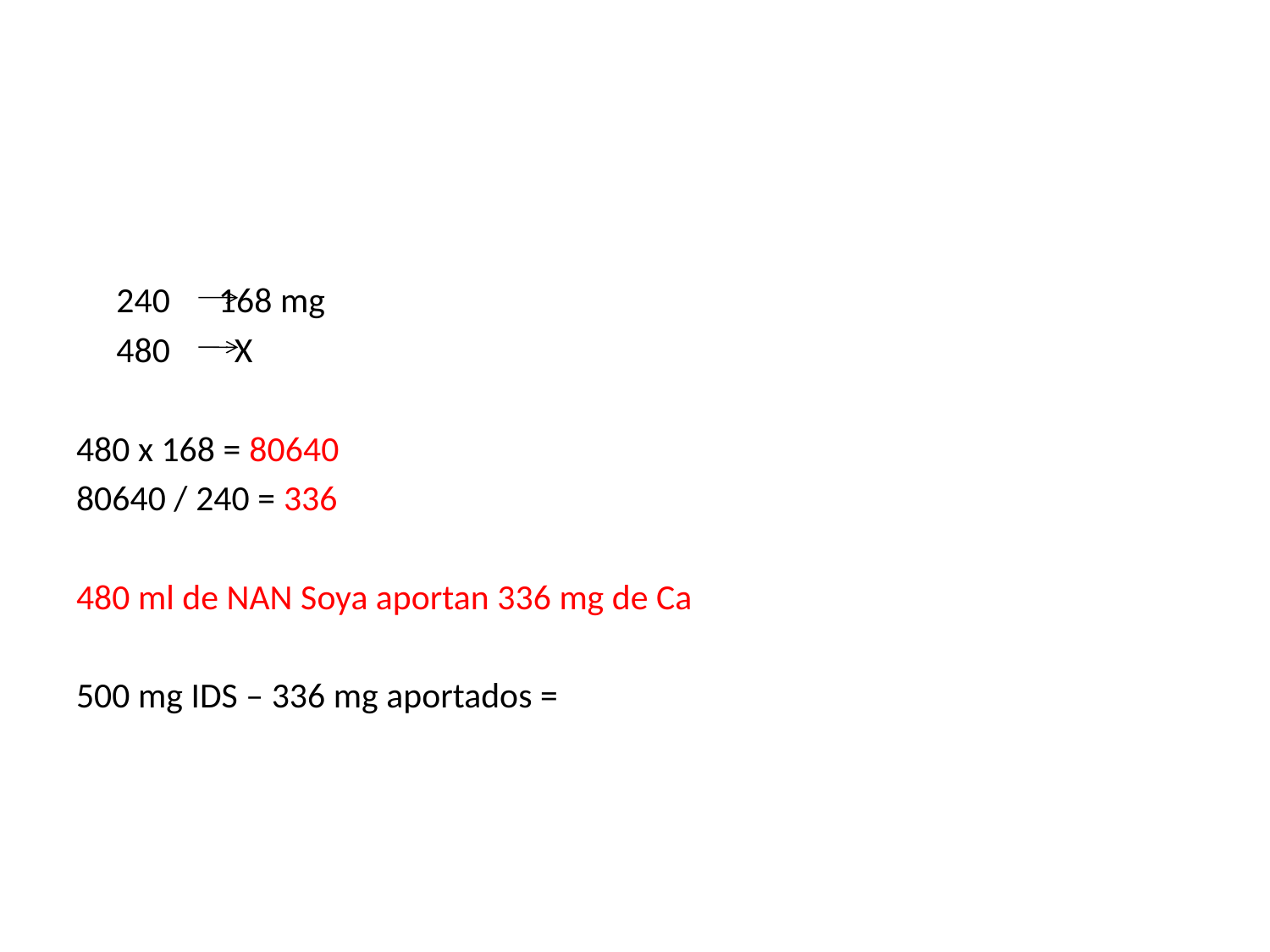

240      168 mg
     480        X

480 x 168 = 80640
80640 / 240 = 336

480 ml de NAN Soya aportan 336 mg de Ca

500 mg IDS – 336 mg aportados =